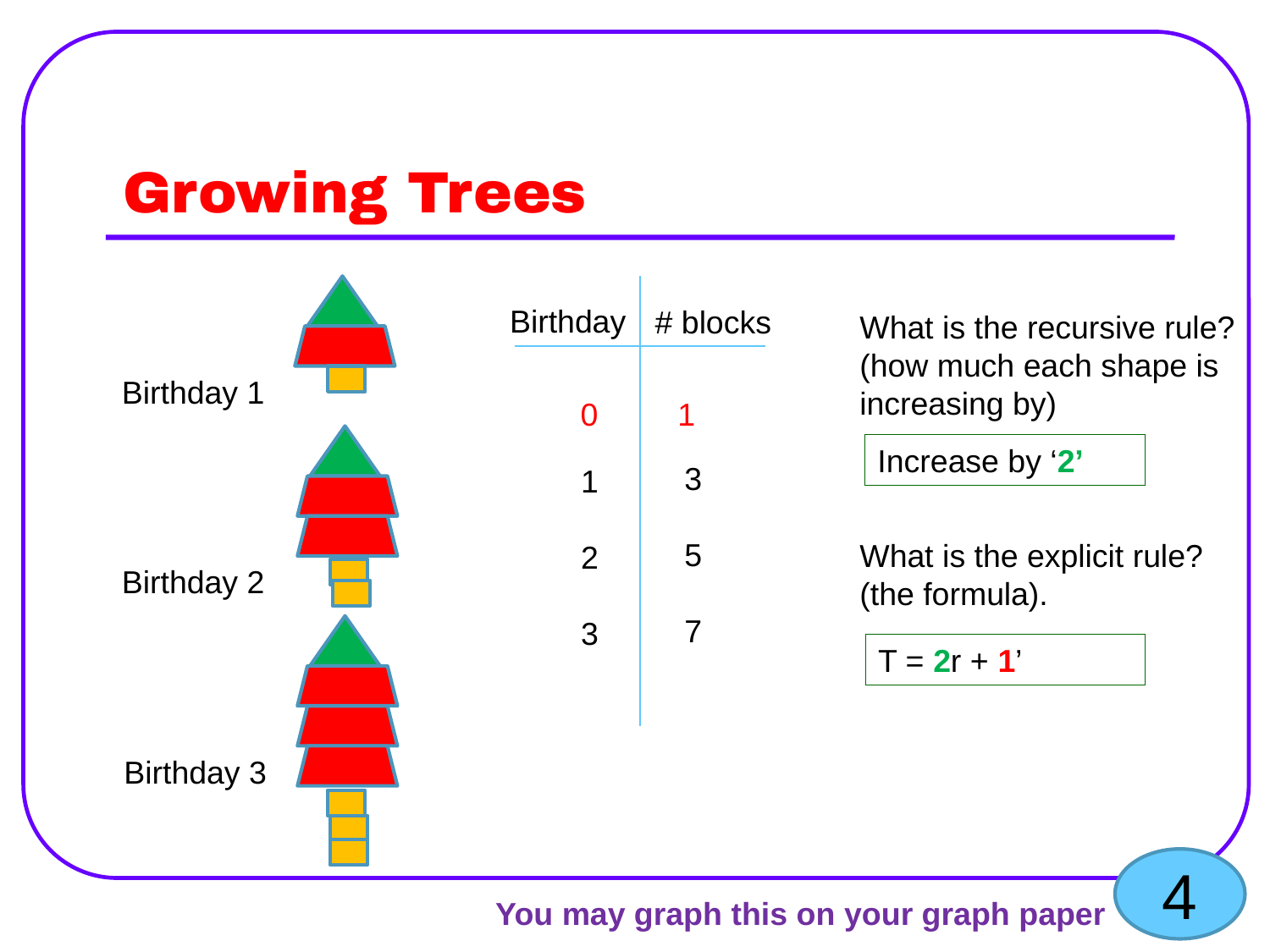

# Growing Trees

Birthday
# blocks

3

5

7

1

2

3
What is the recursive rule?
(how much each shape is
increasing by)

What is the explicit rule?
(the formula).

Birthday 1

0         1

Increase by ‘2’

Birthday 2

T = 2r + 1’

Birthday 3

4
You may graph this on your graph paper